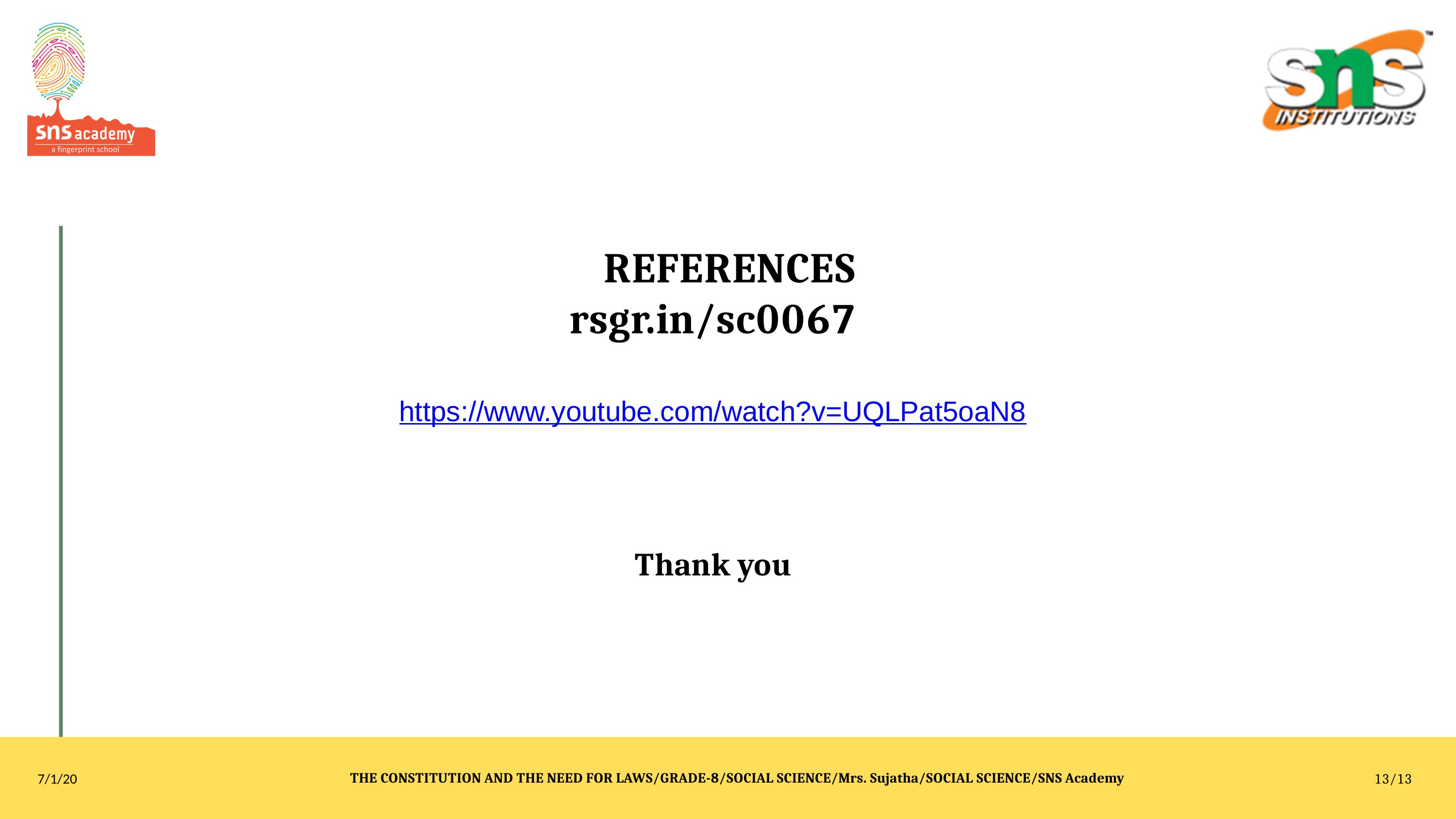

REFERENCES
rsgr.in/sc0067

https://www.youtube.com/watch?v=UQLPat5oaN8

Thank you

THE CONSTITUTION AND THE NEED FOR LAWS/GRADE-8/SOCIAL SCIENCE/Mrs. Sujatha/SOCIAL SCIENCE/SNS Academy
7/1/20
13/13